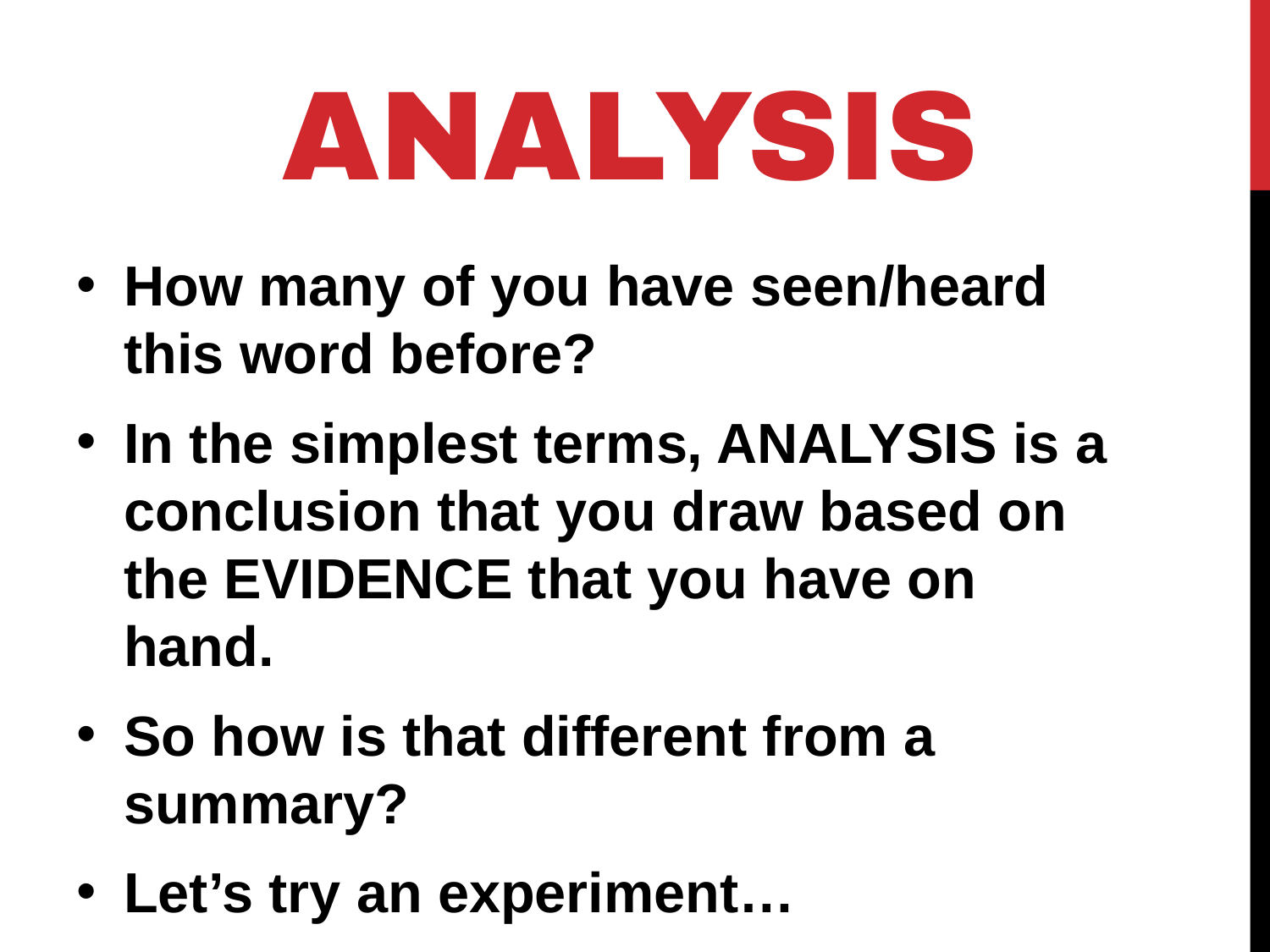

# ANALYSIS
How many of you have seen/heard this word before?
In the simplest terms, ANALYSIS is a conclusion that you draw based on the EVIDENCE that you have on hand.
So how is that different from a summary?
Let’s try an experiment…